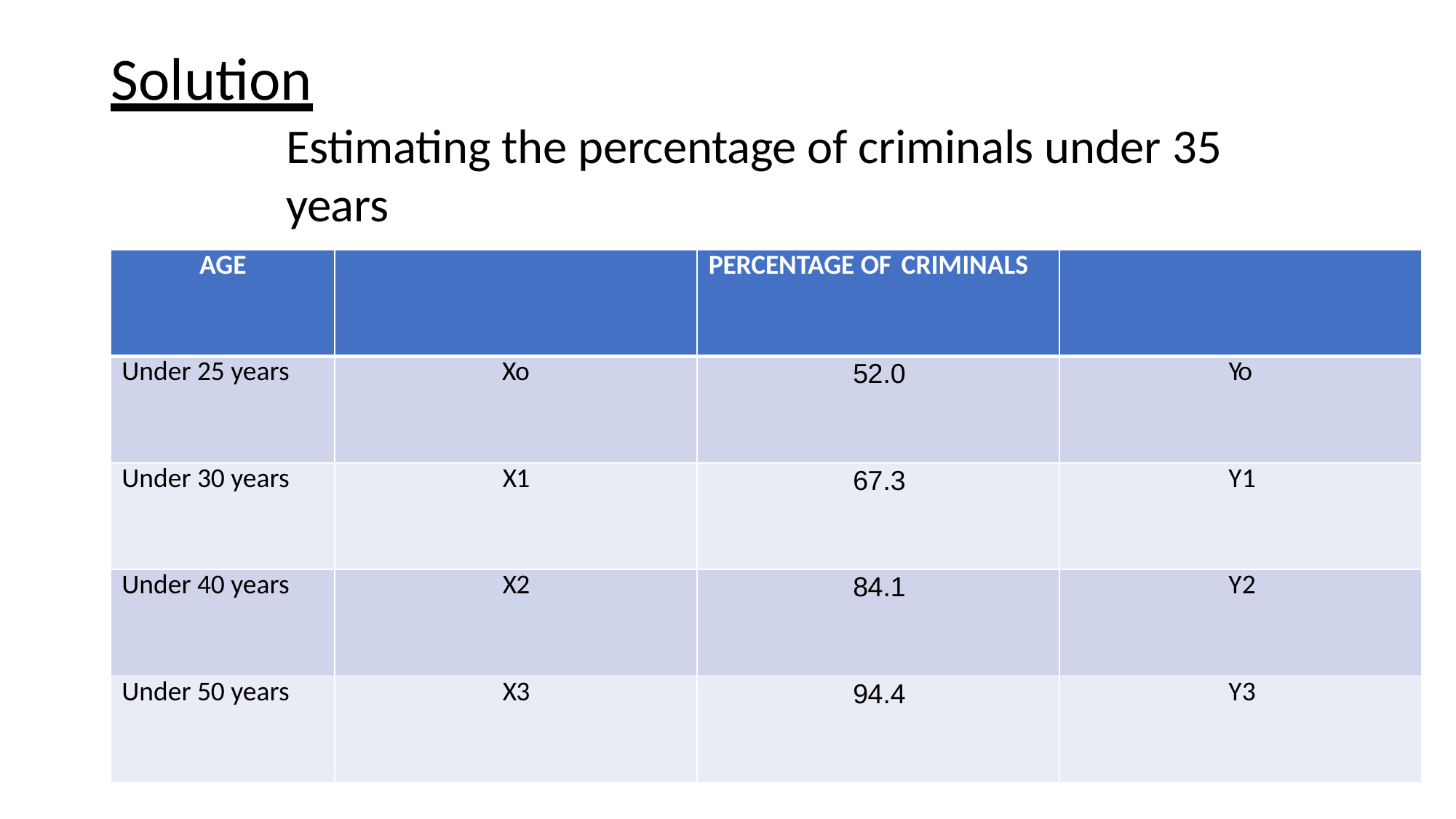

# Solution
Estimating the percentage of criminals under 35 years
| AGE |  | PERCENTAGE OF CRIMINALS |  |
| --- | --- | --- | --- |
| Under 25 years | Xo | 52.0 | Yo |
| Under 30 years | X1 | 67.3 | Y1 |
| Under 40 years | X2 | 84.1 | Y2 |
| Under 50 years | X3 | 94.4 | Y3 |